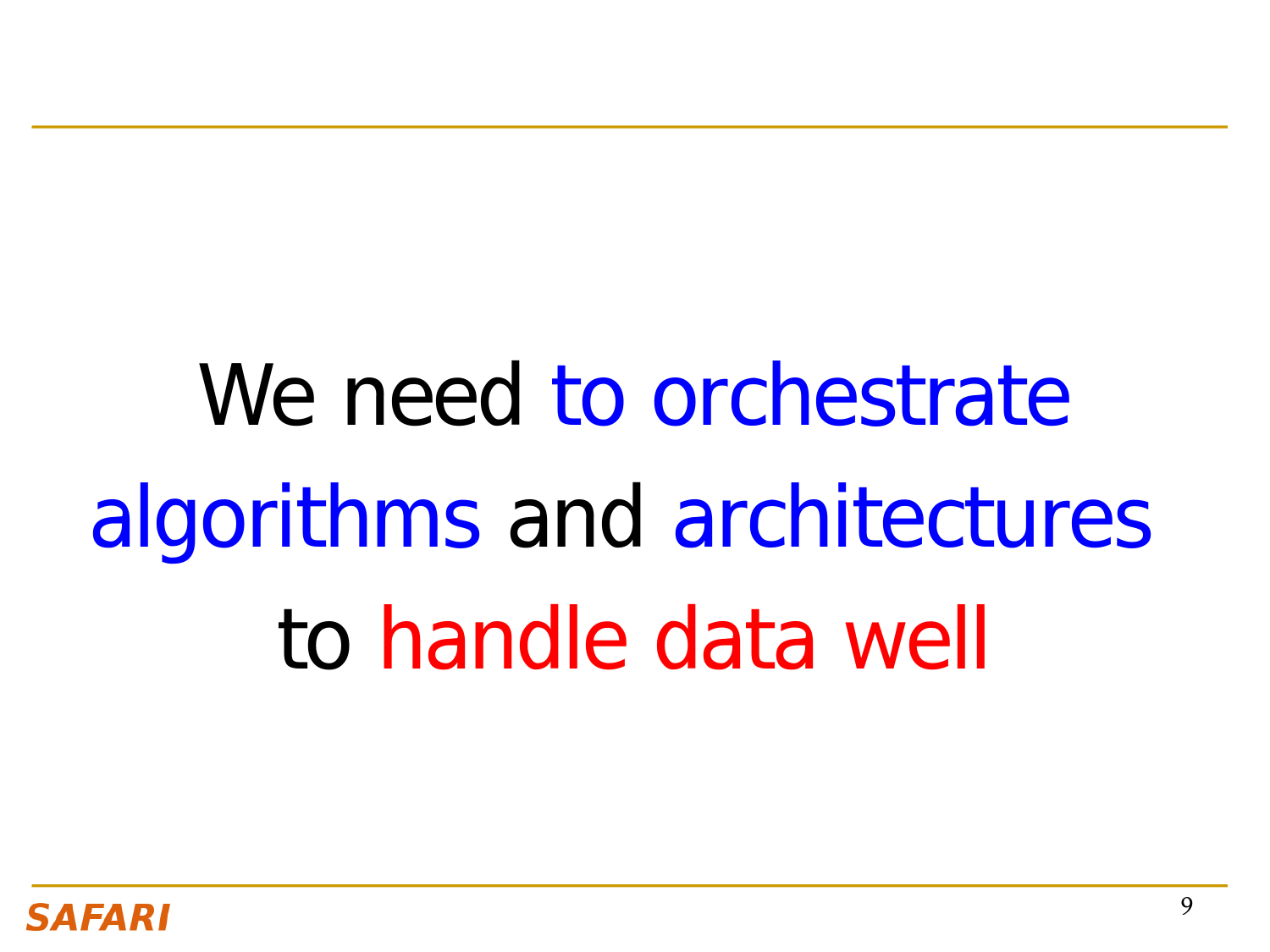

We need to orchestrate
algorithms and architectures
to handle data well
9